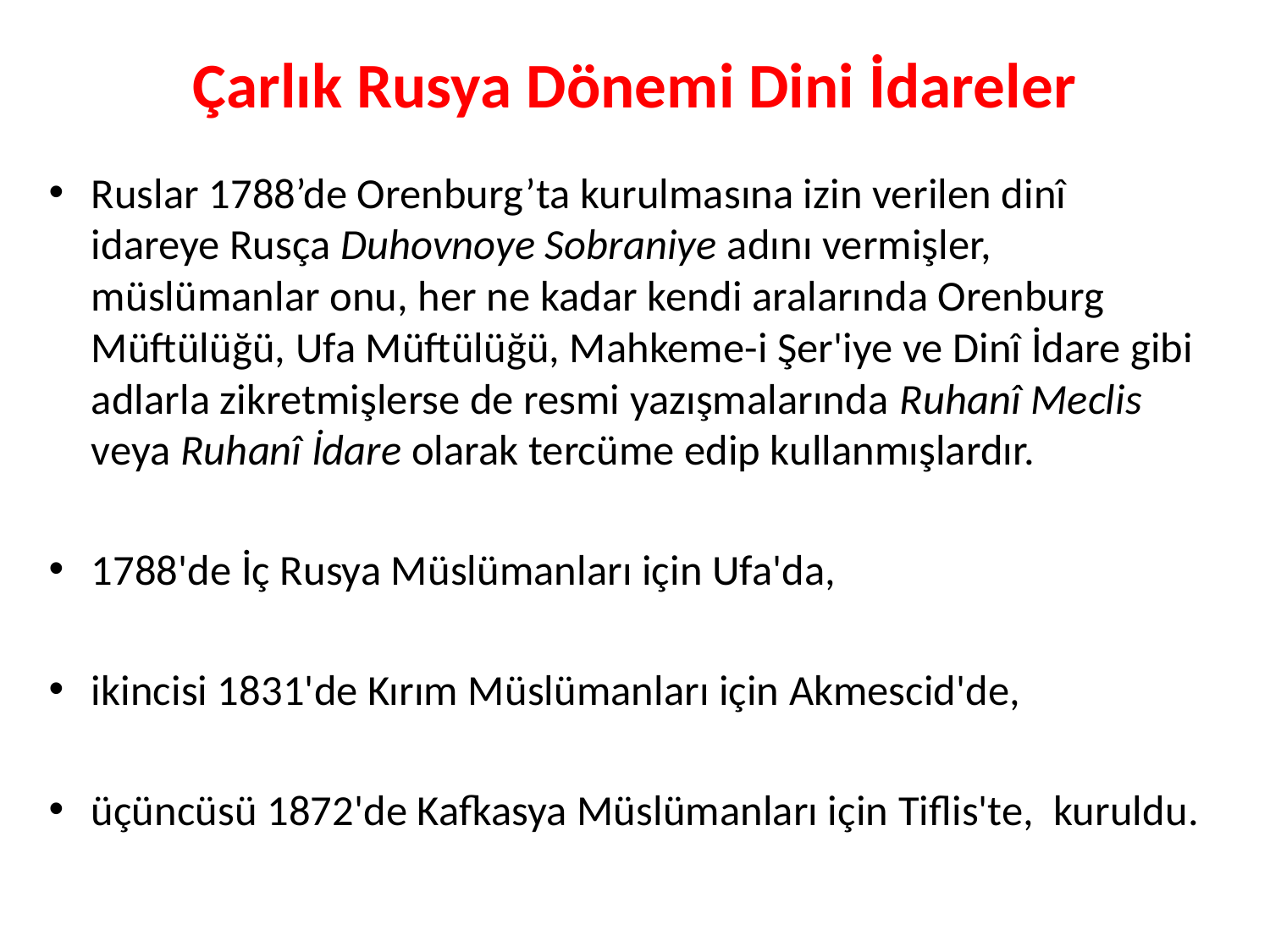

# Çarlık Rusya Dönemi Dini İdareler
Ruslar 1788’de Orenburg’ta kurulmasına izin verilen dinî idareye Rusça Duhovnoye Sobraniye adını vermişler, müslümanlar onu, her ne kadar kendi aralarında Orenburg Müftülüğü, Ufa Müftülüğü, Mahkeme-i Şer'iye ve Dinî İdare gibi adlarla zikretmişlerse de resmi yazışmalarında Ruhanî Meclis veya Ruhanî İdare olarak tercüme edip kullanmışlardır.

1788'de İç Rusya Müslümanları için Ufa'da,

ikincisi 1831'de Kırım Müslümanları için Akmescid'de,

üçüncüsü 1872'de Kafkasya Müslümanları için Tiflis'te,  kuruldu.